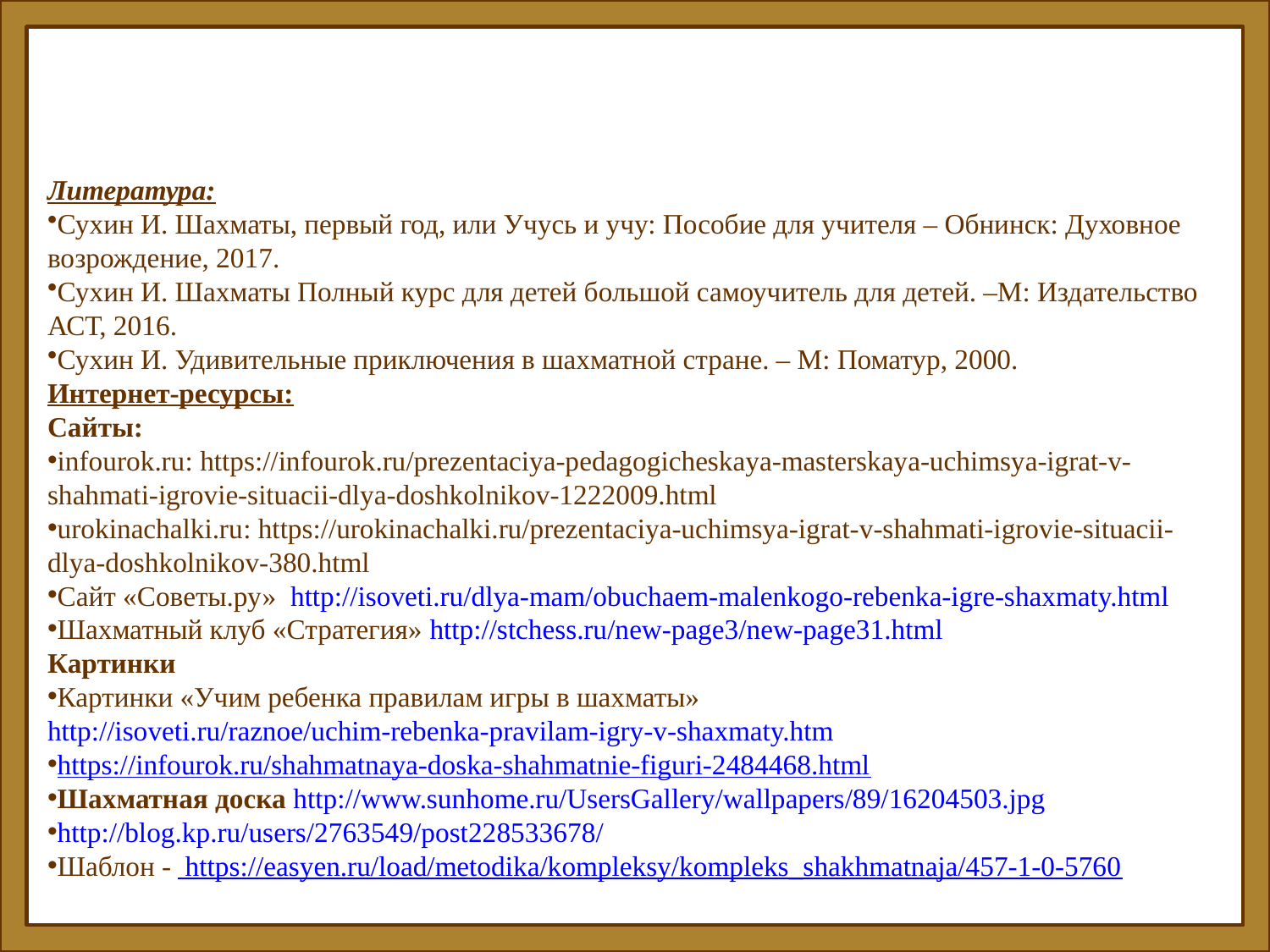

#
Литература:
Сухин И. Шахматы, первый год, или Учусь и учу: Пособие для учителя – Обнинск: Духовное возрождение, 2017.
Сухин И. Шахматы Полный курс для детей большой самоучитель для детей. –М: Издательство АСТ, 2016.
Сухин И. Удивительные приключения в шахматной стране. – М: Поматур, 2000.
Интернет-ресурсы:
Сайты:
infourok.ru: https://infourok.ru/prezentaciya-pedagogicheskaya-masterskaya-uchimsya-igrat-v-shahmati-igrovie-situacii-dlya-doshkolnikov-1222009.html
urokinachalki.ru: https://urokinachalki.ru/prezentaciya-uchimsya-igrat-v-shahmati-igrovie-situacii-dlya-doshkolnikov-380.html
Сайт «Советы.ру»  http://isoveti.ru/dlya-mam/obuchaem-malenkogo-rebenka-igre-shaxmaty.html
Шахматный клуб «Стратегия» http://stchess.ru/new-page3/new-page31.html
Картинки
Картинки «Учим ребенка правилам игры в шахматы»   http://isoveti.ru/raznoe/uchim-rebenka-pravilam-igry-v-shaxmaty.htm
https://infourok.ru/shahmatnaya-doska-shahmatnie-figuri-2484468.html
Шахматная доска http://www.sunhome.ru/UsersGallery/wallpapers/89/16204503.jpg
http://blog.kp.ru/users/2763549/post228533678/
Шаблон -  https://easyen.ru/load/metodika/kompleksy/kompleks_shakhmatnaja/457-1-0-5760